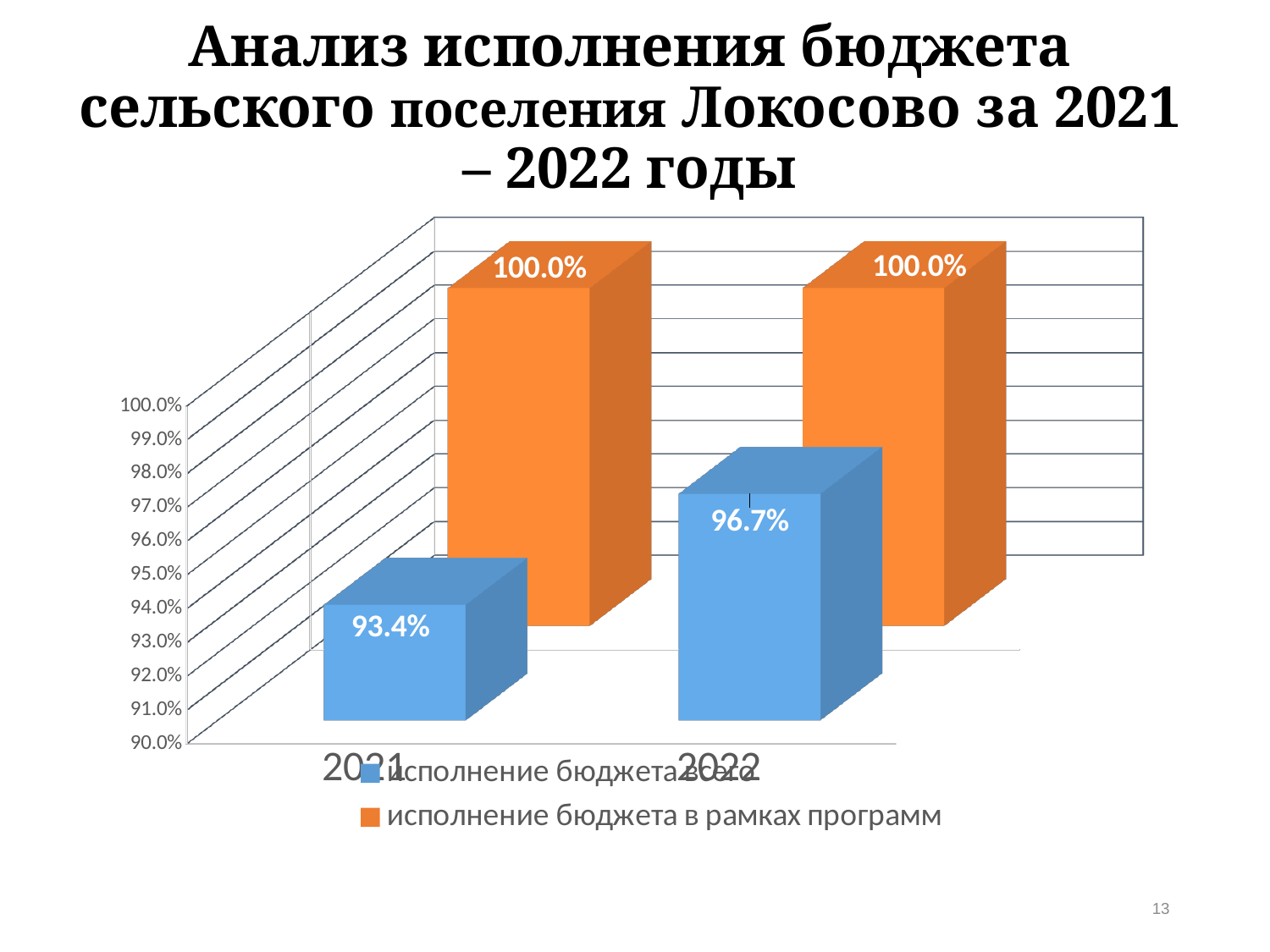

# Анализ исполнения бюджета сельского поселения Локосово за 2021 – 2022 годы

[unsupported chart]

13